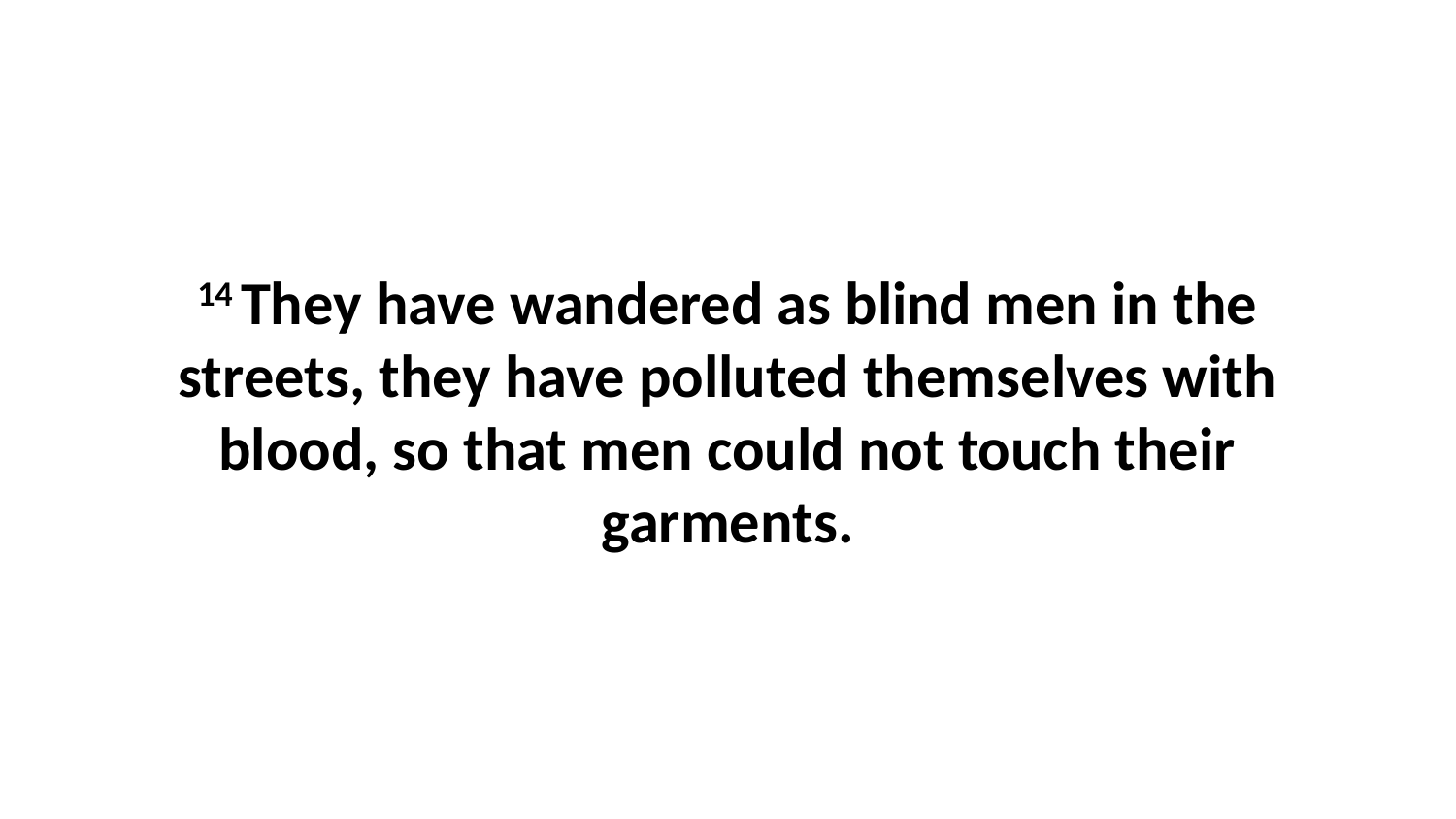

14 They have wandered as blind men in the streets, they have polluted themselves with blood, so that men could not touch their garments.